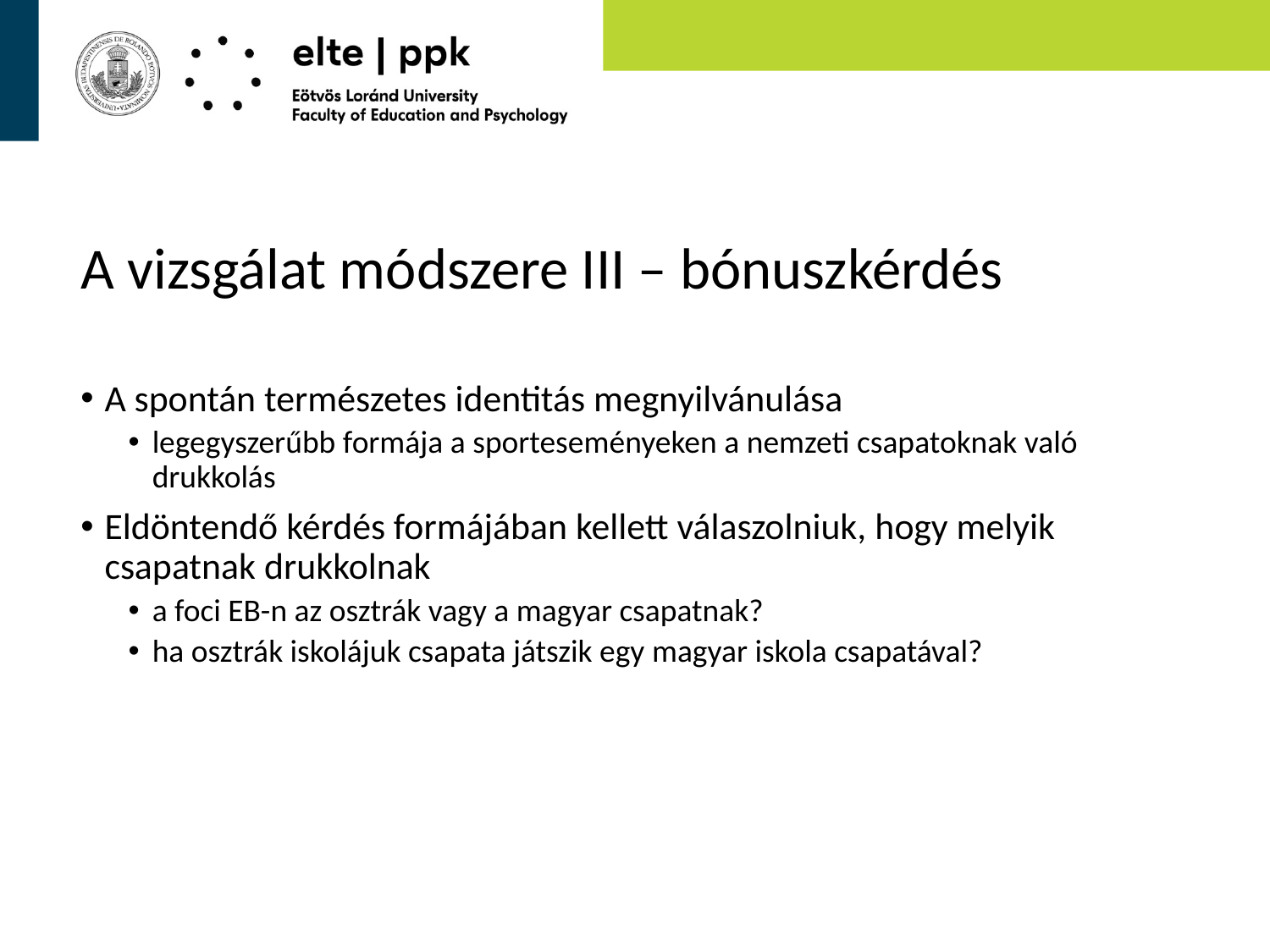

# A vizsgálat módszere III – bónuszkérdés
A spontán természetes identitás megnyilvánulása
legegyszerűbb formája a sporteseményeken a nemzeti csapatoknak való drukkolás
Eldöntendő kérdés formájában kellett válaszolniuk, hogy melyik csapatnak drukkolnak
a foci EB-n az osztrák vagy a magyar csapatnak?
ha osztrák iskolájuk csapata játszik egy magyar iskola csapatával?